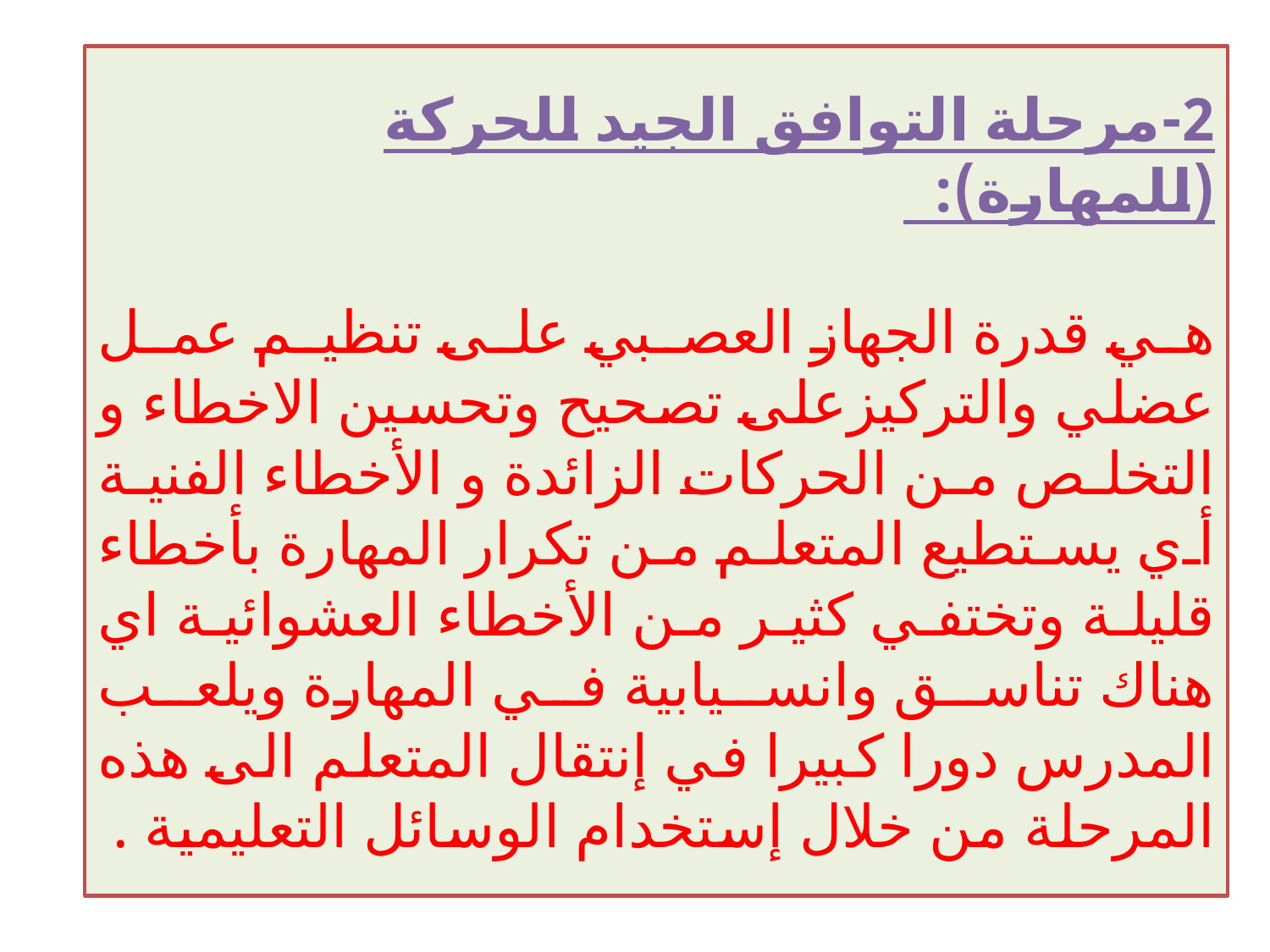

2-مرحلة التوافق الجيد للحركة (للمهارة):

هي قدرة الجهاز العصبي على تنظيم عمل عضلي والتركيزعلى تصحيح وتحسين الاخطاء و التخلص من الحركات الزائدة و الأخطاء الفنية أي يستطيع المتعلم من تكرار المهارة بأخطاء قليلة وتختفي كثير من الأخطاء العشوائية اي هناك تناسق وانسيابية في المهارة ويلعب المدرس دورا كبيرا في إنتقال المتعلم الى هذه المرحلة من خلال إستخدام الوسائل التعليمية .